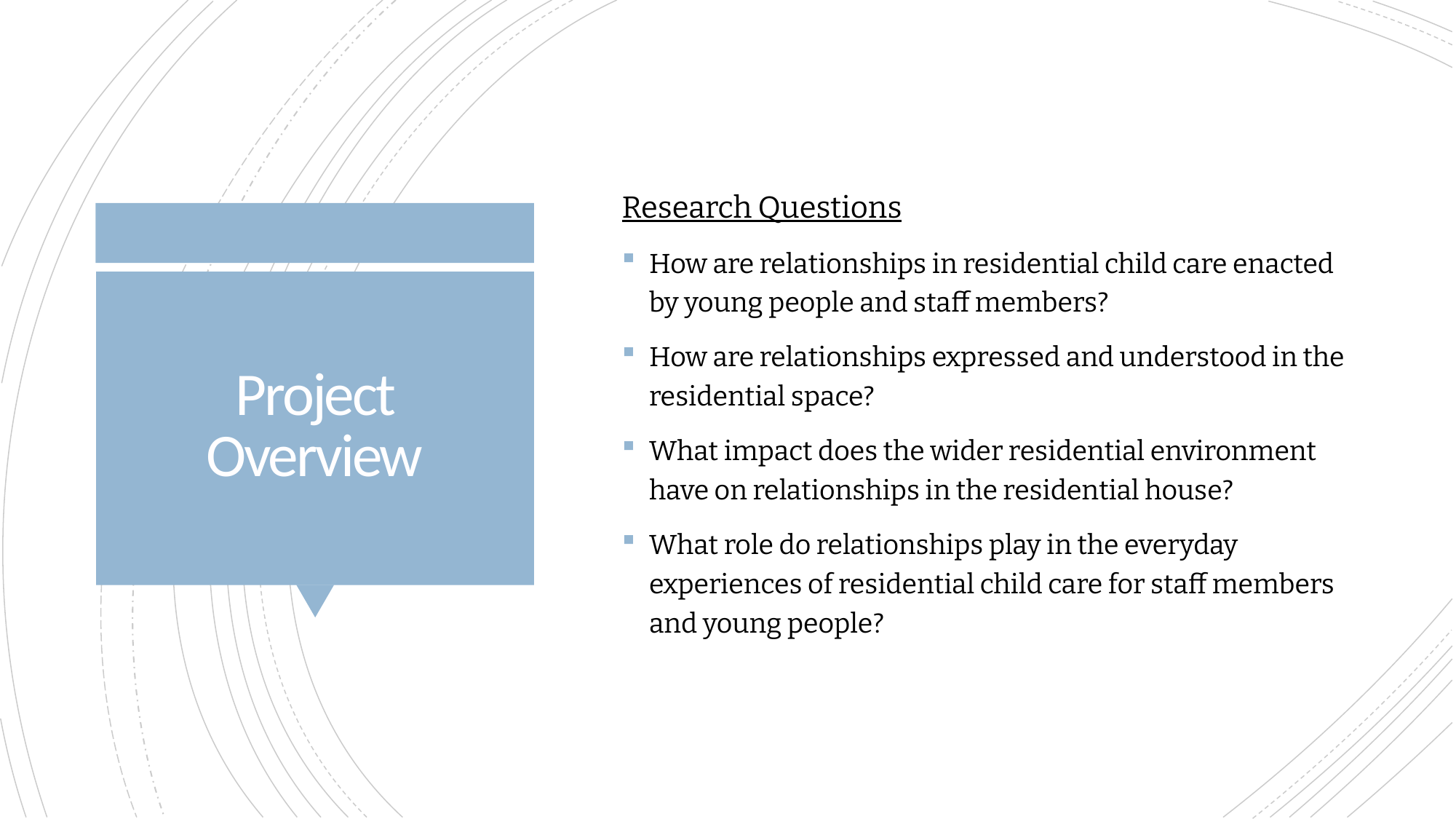

Research Questions
How are relationships in residential child care enacted by young people and staff members?
How are relationships expressed and understood in the residential space?
What impact does the wider residential environment have on relationships in the residential house?
What role do relationships play in the everyday experiences of residential child care for staff members and young people?
# Project Overview